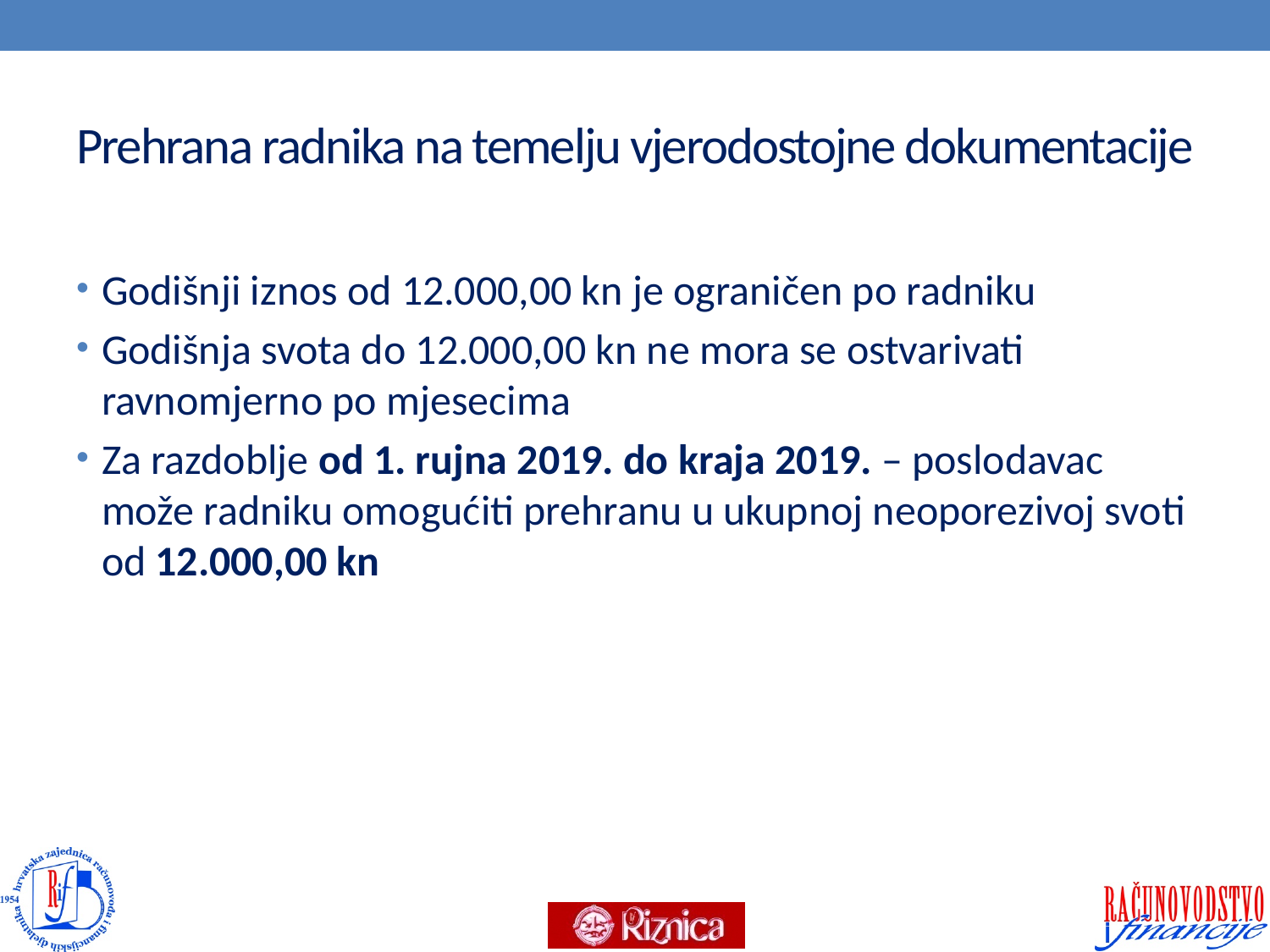

# Prehrana radnika na temelju vjerodostojne dokumentacije
Godišnji iznos od 12.000,00 kn je ograničen po radniku
Godišnja svota do 12.000,00 kn ne mora se ostvarivati ravnomjerno po mjesecima
Za razdoblje od 1. rujna 2019. do kraja 2019. – poslodavac može radniku omogućiti prehranu u ukupnoj neoporezivoj svoti od 12.000,00 kn